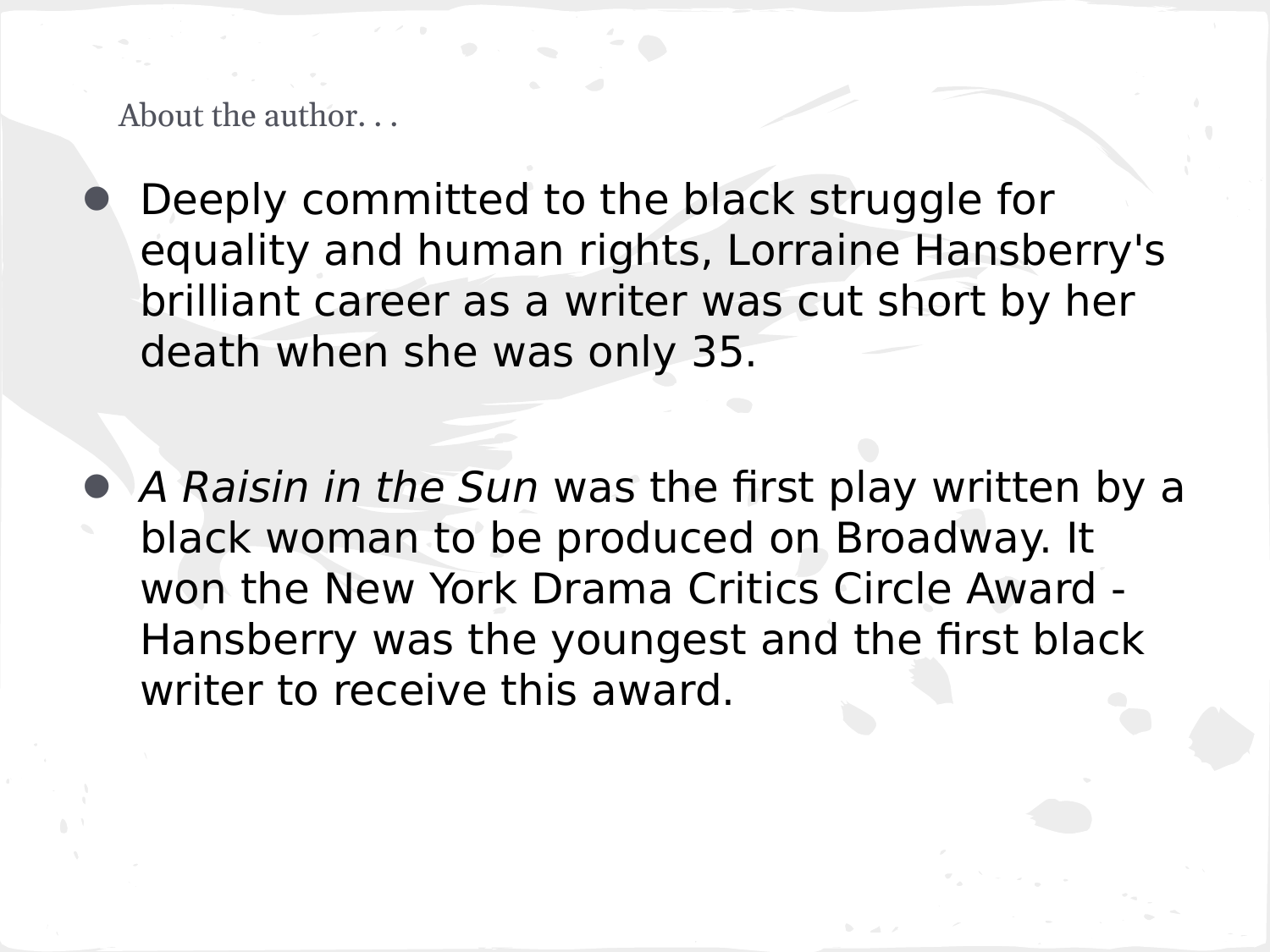

# About the author. . .
Deeply committed to the black struggle for equality and human rights, Lorraine Hansberry's brilliant career as a writer was cut short by her death when she was only 35.

A Raisin in the Sun was the first play written by a black woman to be produced on Broadway. It won the New York Drama Critics Circle Award - Hansberry was the youngest and the first black writer to receive this award.